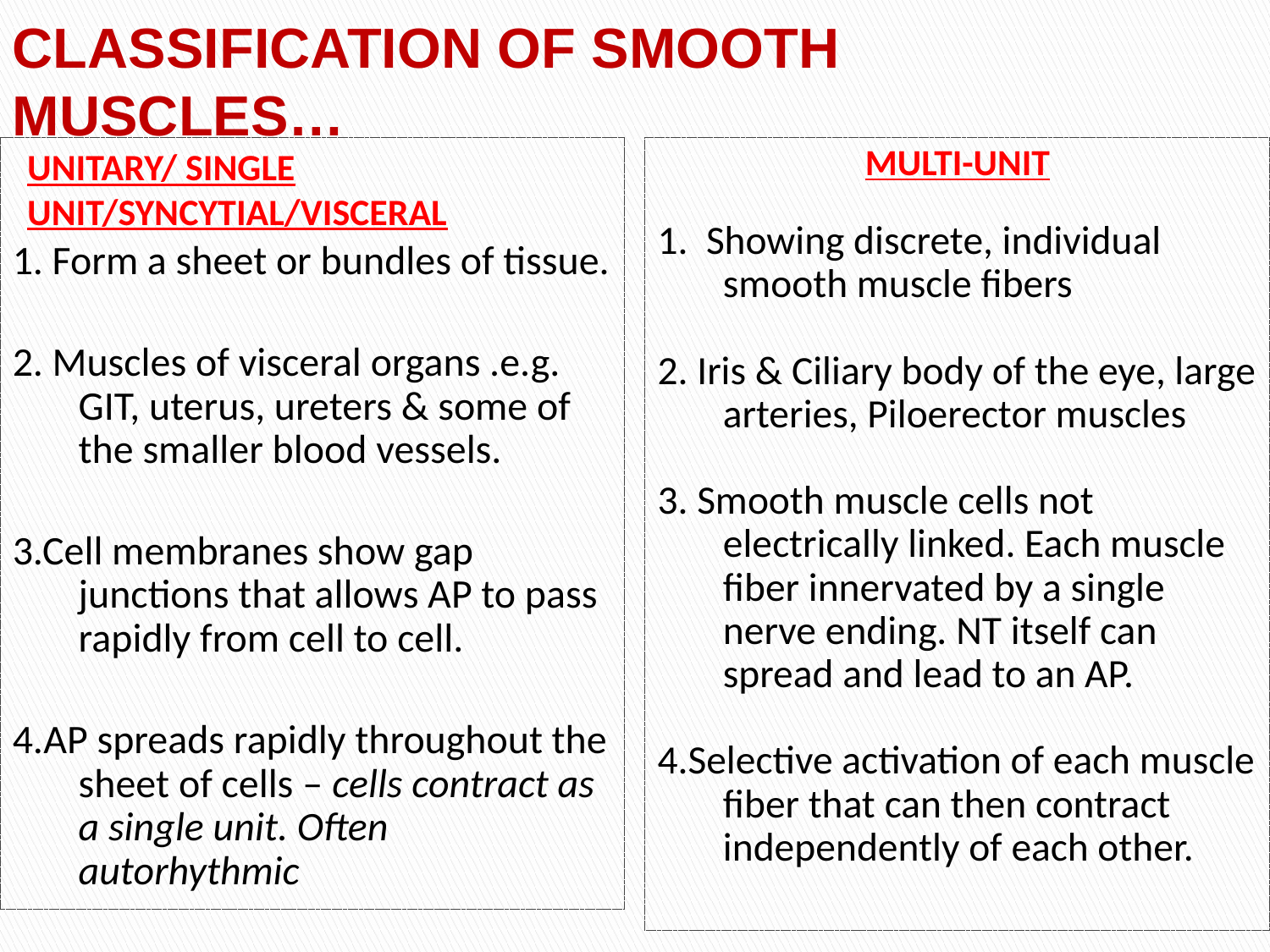

# CLASSIFICATION OF SMOOTH MUSCLES…
UNITARY/ SINGLE UNIT/SYNCYTIAL/VISCERAL
1. Form a sheet or bundles of tissue.

2. Muscles of visceral organs .e.g. GIT, uterus, ureters & some of the smaller blood vessels.

3.Cell membranes show gap junctions that allows AP to pass rapidly from cell to cell.

4.AP spreads rapidly throughout the sheet of cells – cells contract as a single unit. Often autorhythmic

MULTI-UNIT

1.  Showing discrete, individual smooth muscle fibers

2. Iris & Ciliary body of the eye, large arteries, Piloerector muscles

3. Smooth muscle cells not electrically linked. Each muscle fiber innervated by a single nerve ending. NT itself can spread and lead to an AP.

4.Selective activation of each muscle fiber that can then contract independently of each other.